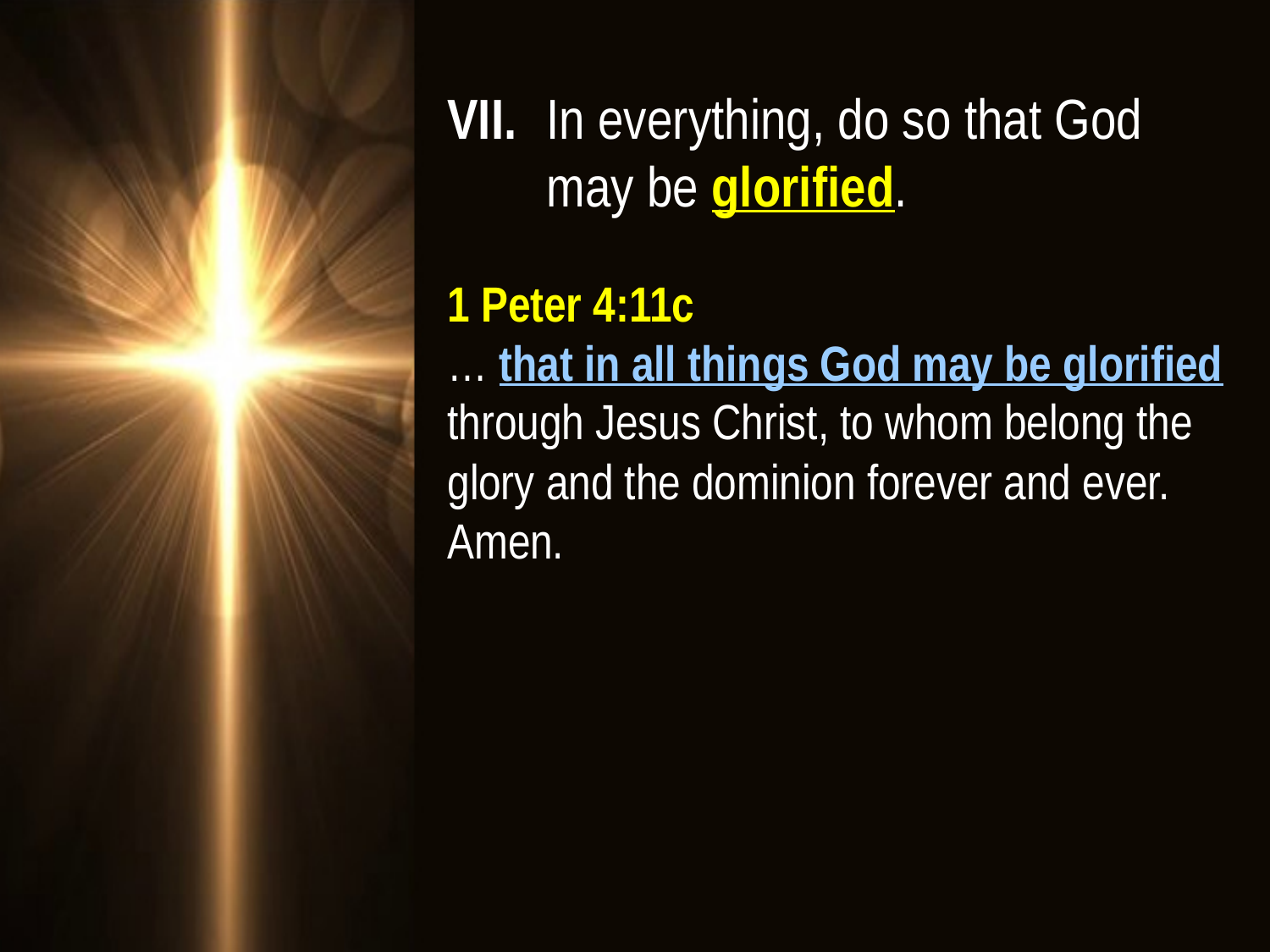

VII. 	In everything, do so that God 					may be glorified.
1 Peter 4:11c
… that in all things God may be glorified through Jesus Christ, to whom belong the glory and the dominion forever and ever. Amen.